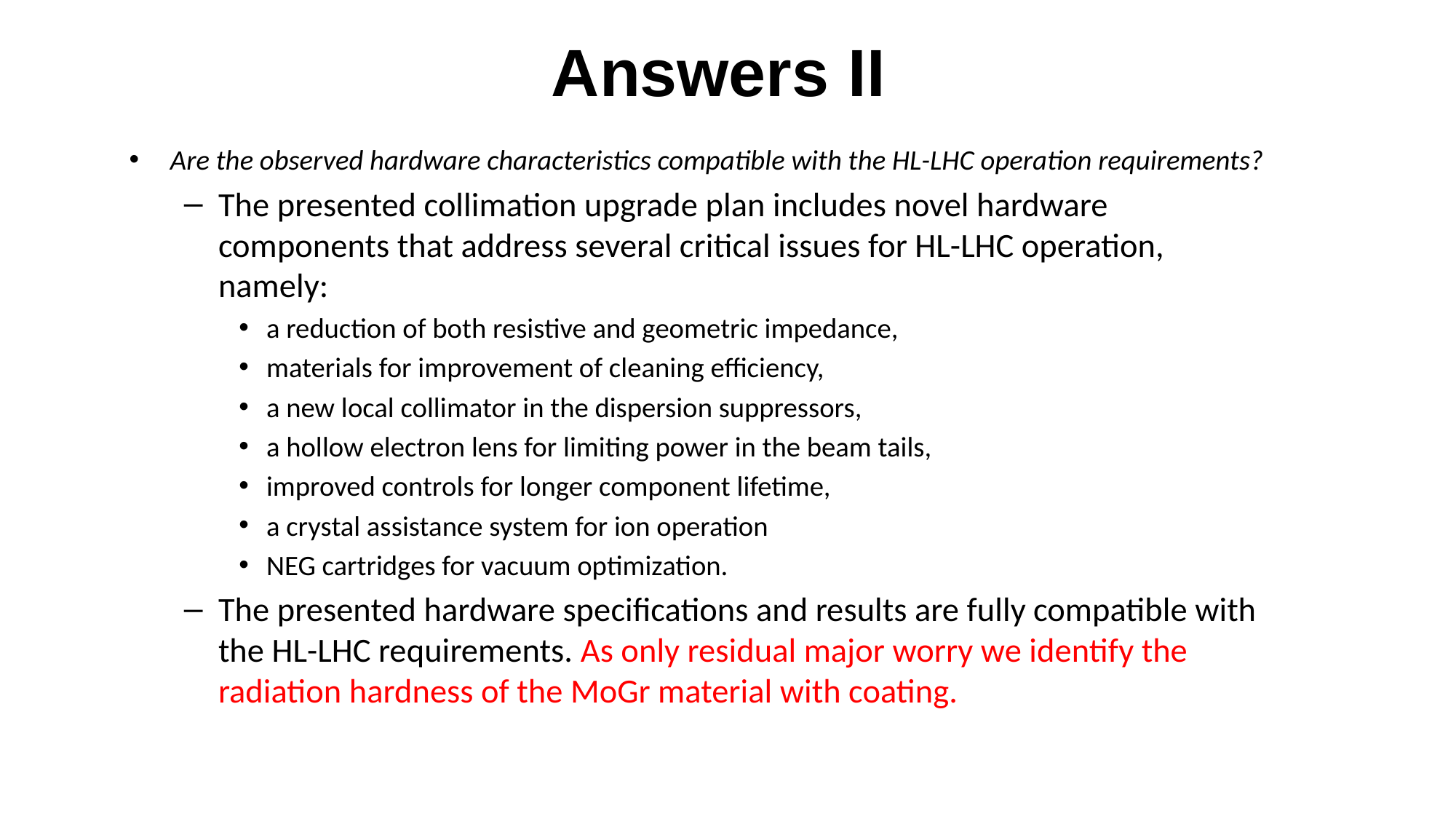

# Answers II
Are the observed hardware characteristics compatible with the HL-LHC operation requirements?
The presented collimation upgrade plan includes novel hardware components that address several critical issues for HL-LHC operation, namely:
a reduction of both resistive and geometric impedance,
materials for improvement of cleaning efficiency,
a new local collimator in the dispersion suppressors,
a hollow electron lens for limiting power in the beam tails,
improved controls for longer component lifetime,
a crystal assistance system for ion operation
NEG cartridges for vacuum optimization.
The presented hardware specifications and results are fully compatible with the HL-LHC requirements. As only residual major worry we identify the radiation hardness of the MoGr material with coating.